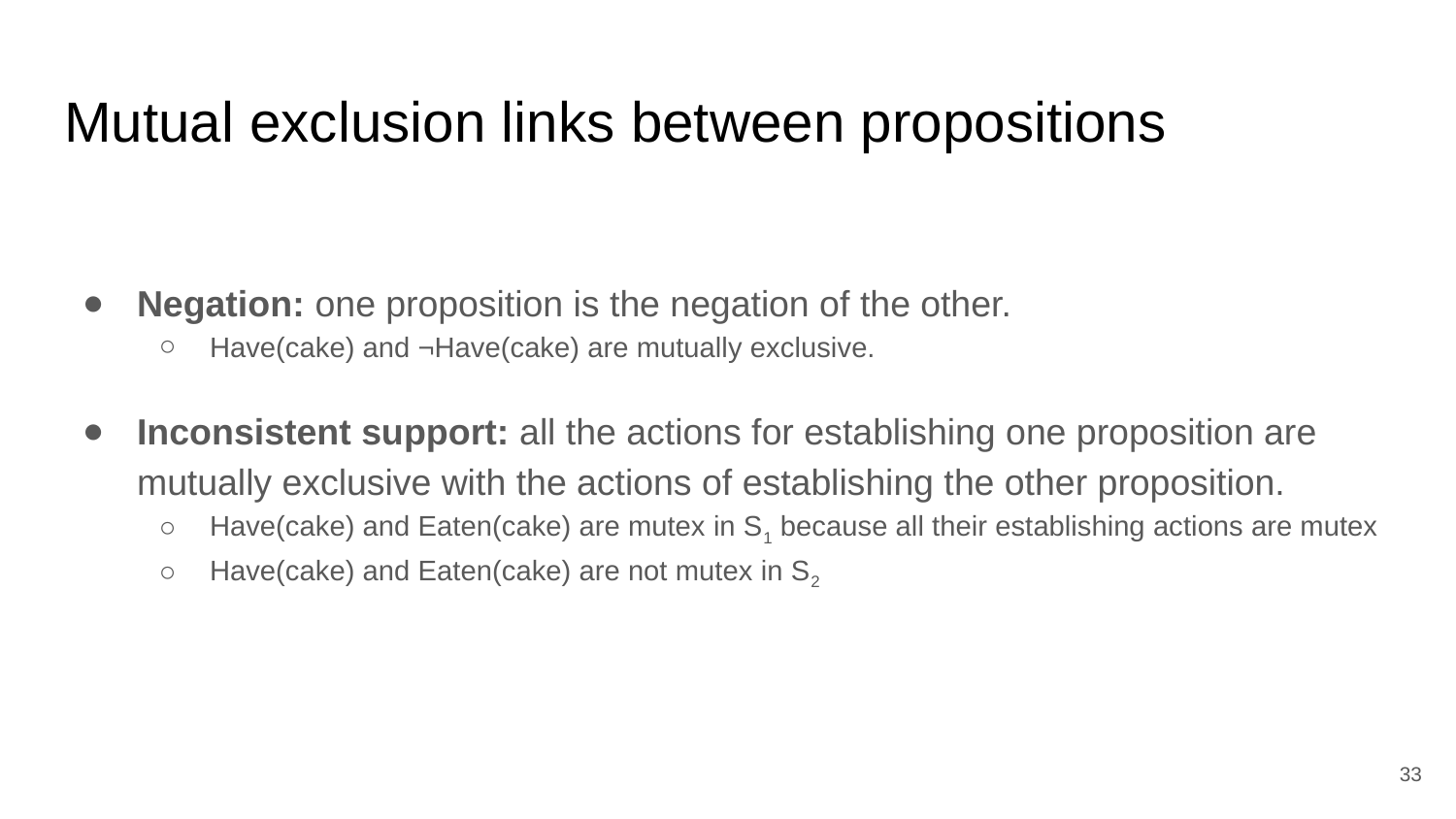

# Mutual exclusion links between propositions

Negation: one proposition is the negation of the other.
Have(cake) and ¬Have(cake) are mutually exclusive.
Inconsistent support: all the actions for establishing one proposition are mutually exclusive with the actions of establishing the other proposition.
Have(cake) and Eaten(cake) are mutex in S1 because all their establishing actions are mutex
Have(cake) and Eaten(cake) are not mutex in S2
33